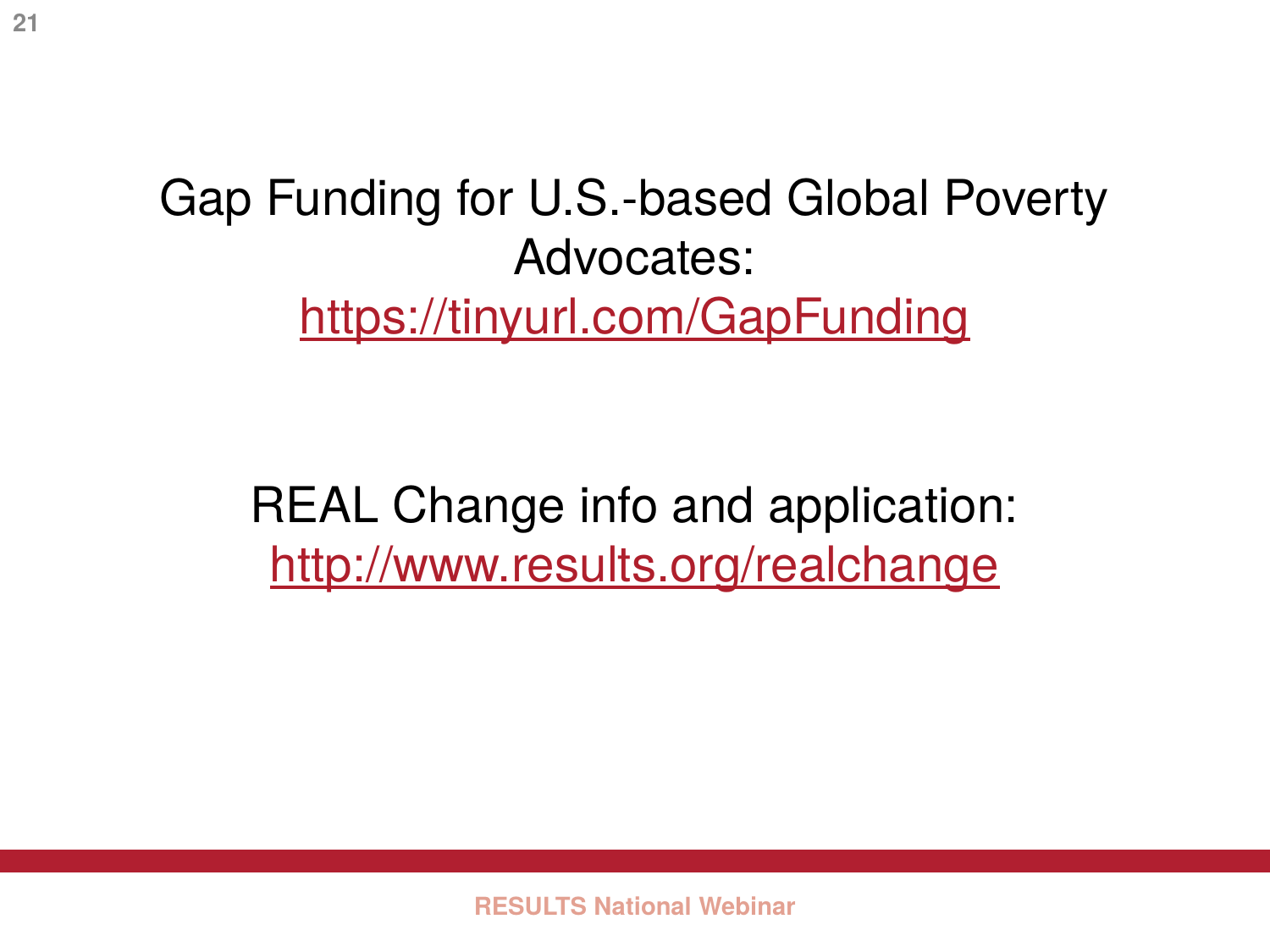

21

Gap Funding for U.S.-based Global Poverty Advocates:
https://tinyurl.com/GapFunding

REAL Change info and application:
http://www.results.org/realchange

RESULTS National Webinar